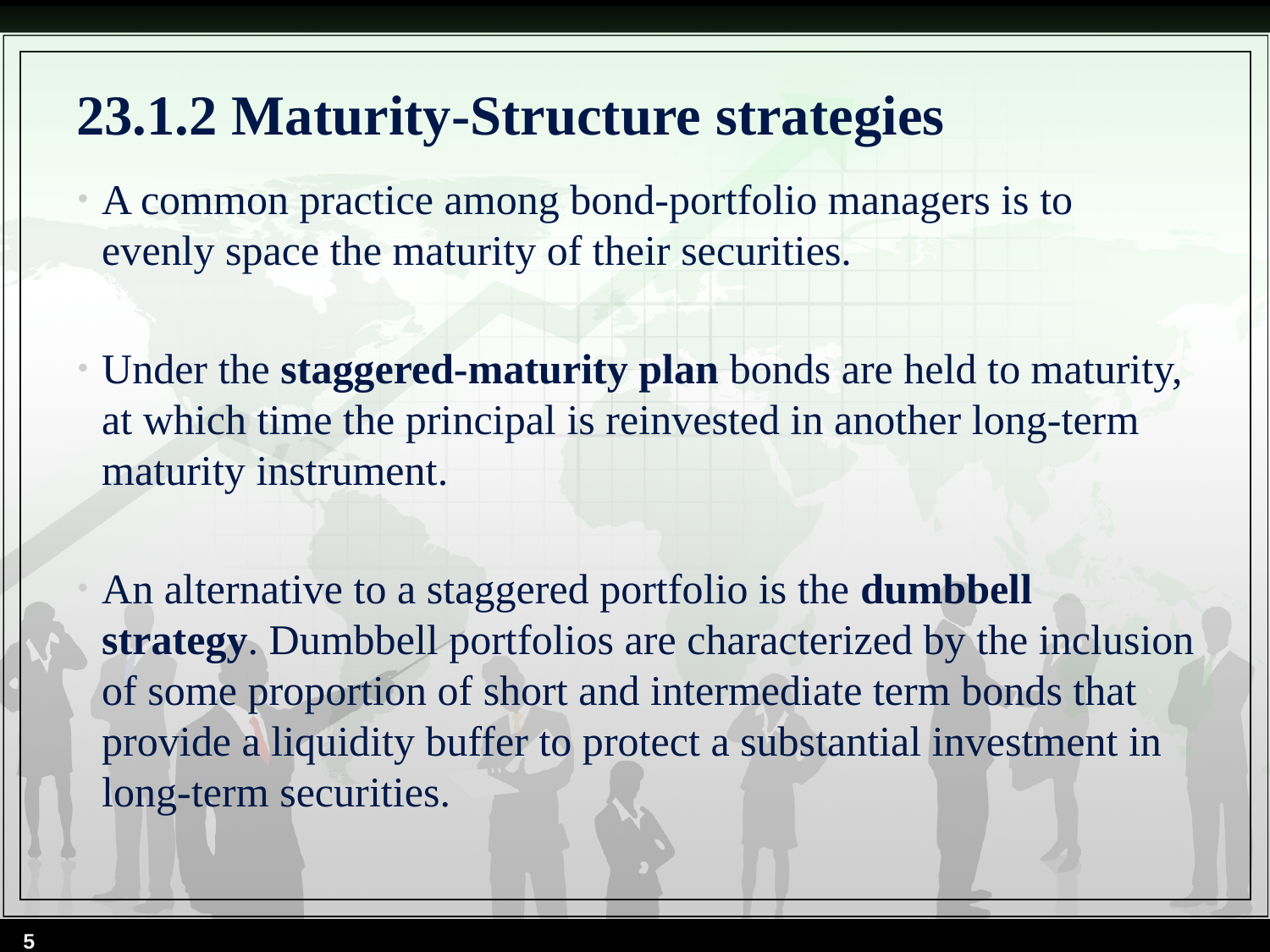

# 23.1.2 Maturity-Structure strategies
A common practice among bond-portfolio managers is to evenly space the maturity of their securities.

Under the staggered-maturity plan bonds are held to maturity, at which time the principal is reinvested in another long-term maturity instrument.

An alternative to a staggered portfolio is the dumbbell strategy. Dumbbell portfolios are characterized by the inclusion of some proportion of short and intermediate term bonds that provide a liquidity buffer to protect a substantial investment in long-term securities.

5